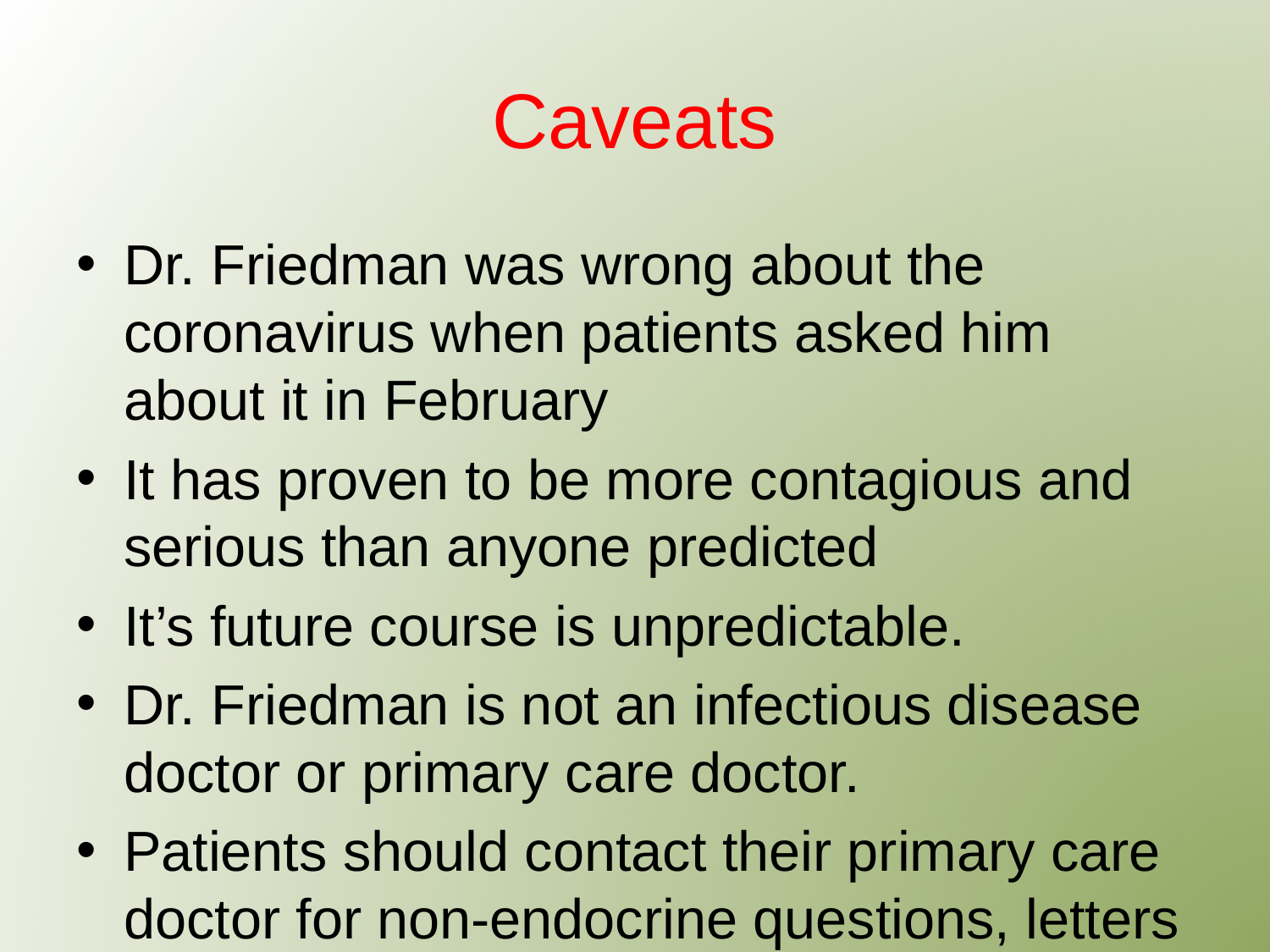

# Caveats
Dr. Friedman was wrong about the coronavirus when patients asked him about it in February
It has proven to be more contagious and serious than anyone predicted
It’s future course is unpredictable.
Dr. Friedman is not an infectious disease doctor or primary care doctor.
Patients should contact their primary care doctor for non-endocrine questions, letters for work or testing kits, etc.